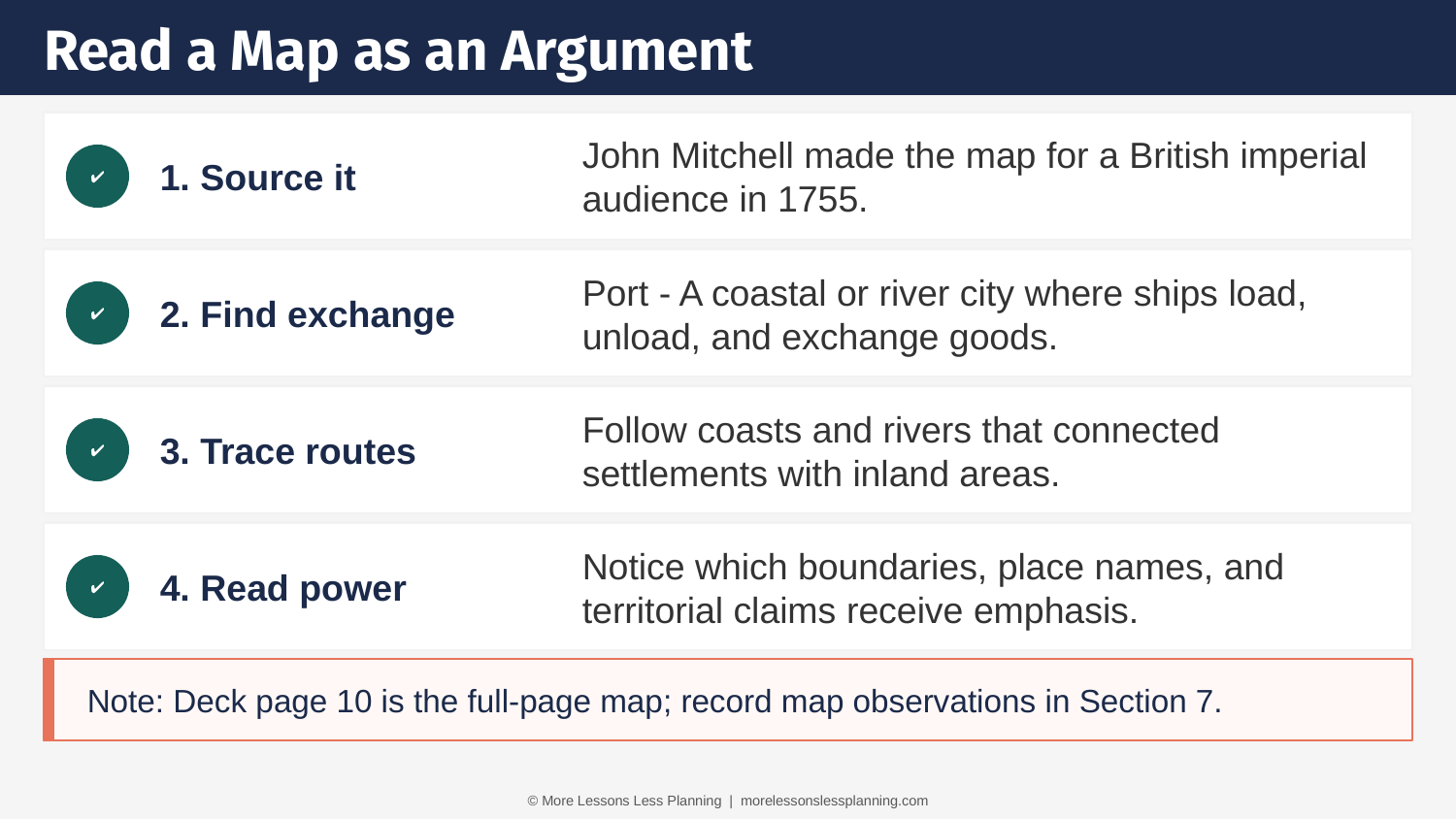

Read a Map as an Argument

1. Source it
John Mitchell made the map for a British imperial audience in 1755.

✔

2. Find exchange
Port - A coastal or river city where ships load, unload, and exchange goods.

✔

3. Trace routes
Follow coasts and rivers that connected settlements with inland areas.

✔

4. Read power
Notice which boundaries, place names, and territorial claims receive emphasis.

✔

Note: Deck page 10 is the full-page map; record map observations in Section 7.
© More Lessons Less Planning  |  morelessonslessplanning.com